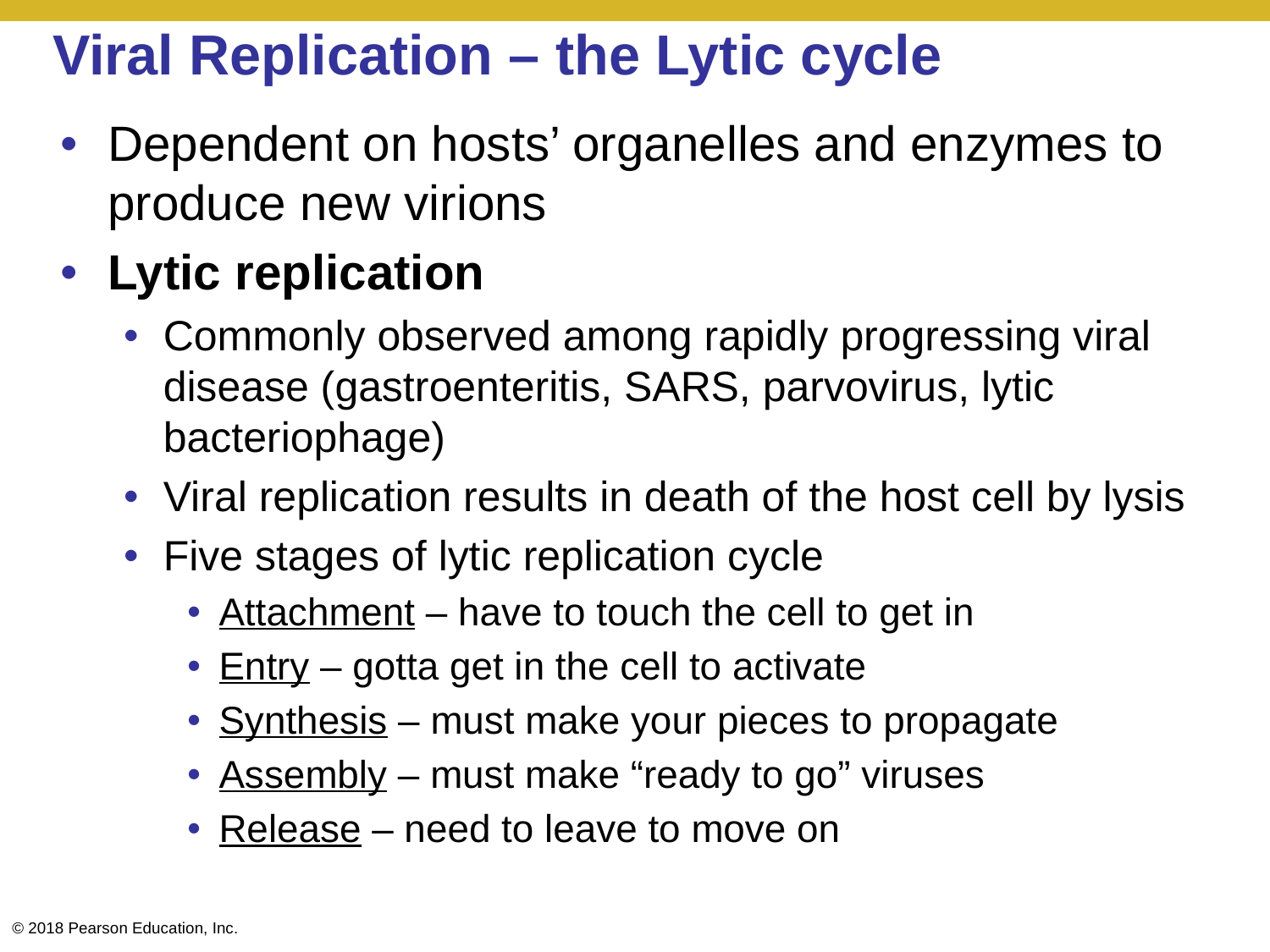

# Viral Replication – the Lytic cycle
Dependent on hosts’ organelles and enzymes to produce new virions
Lytic replication
Commonly observed among rapidly progressing viral disease (gastroenteritis, SARS, parvovirus, lytic bacteriophage)
Viral replication results in death of the host cell by lysis
Five stages of lytic replication cycle
Attachment – have to touch the cell to get in
Entry – gotta get in the cell to activate
Synthesis – must make your pieces to propagate
Assembly – must make “ready to go” viruses
Release – need to leave to move on